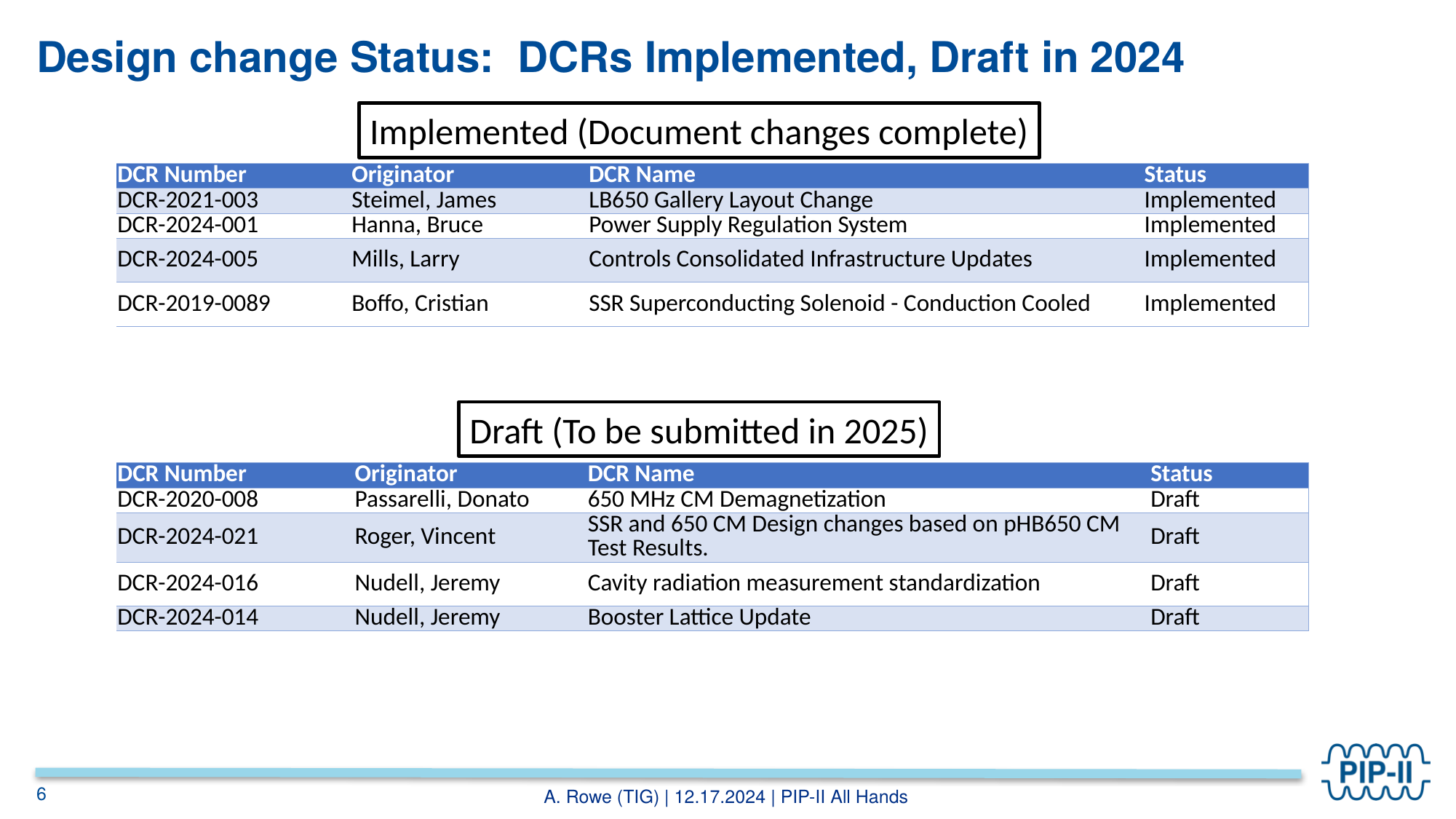

# Design change Status:  DCRs Implemented, Draft in 2024
Implemented (Document changes complete)
| DCR Number | Originator | DCR Name | Status |
| --- | --- | --- | --- |
| DCR-2021-003 | Steimel, James | LB650 Gallery Layout Change | Implemented |
| DCR-2024-001 | Hanna, Bruce | Power Supply Regulation System | Implemented |
| DCR-2024-005 | Mills, Larry | Controls Consolidated Infrastructure Updates | Implemented |
| DCR-2019-0089 | Boffo, Cristian | SSR Superconducting Solenoid - Conduction Cooled | Implemented |
Draft (To be submitted in 2025)
| DCR Number | Originator | DCR Name | Status |
| --- | --- | --- | --- |
| DCR-2020-008 | Passarelli, Donato | 650 MHz CM Demagnetization | Draft |
| DCR-2024-021 | Roger, Vincent | SSR and 650 CM Design changes based on pHB650 CM Test Results. | Draft |
| DCR-2024-016 | Nudell, Jeremy | Cavity radiation measurement standardization | Draft |
| DCR-2024-014 | Nudell, Jeremy | Booster Lattice Update | Draft |
6